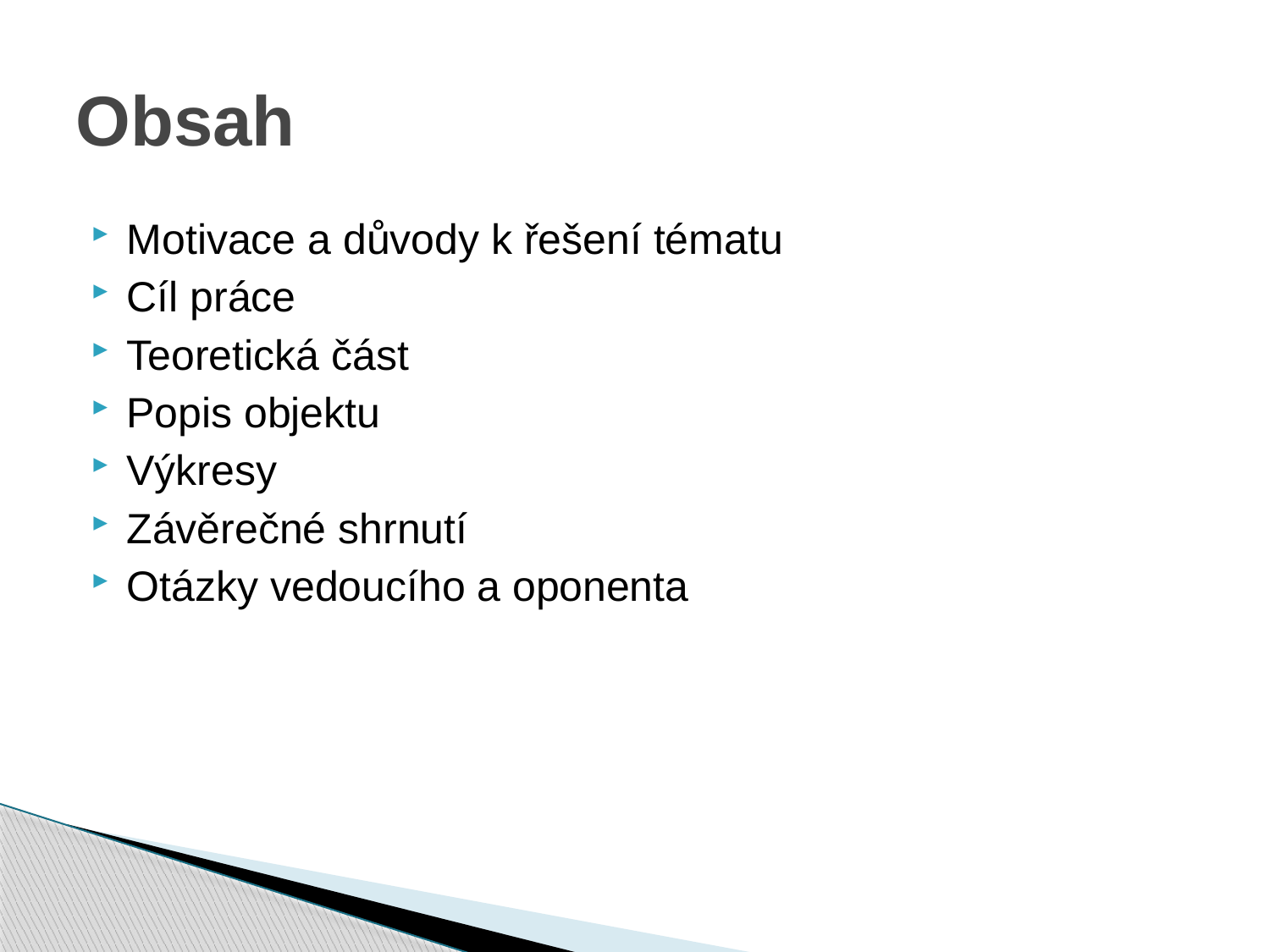

# Obsah
Motivace a důvody k řešení tématu
Cíl práce
Teoretická část
Popis objektu
Výkresy
Závěrečné shrnutí
Otázky vedoucího a oponenta